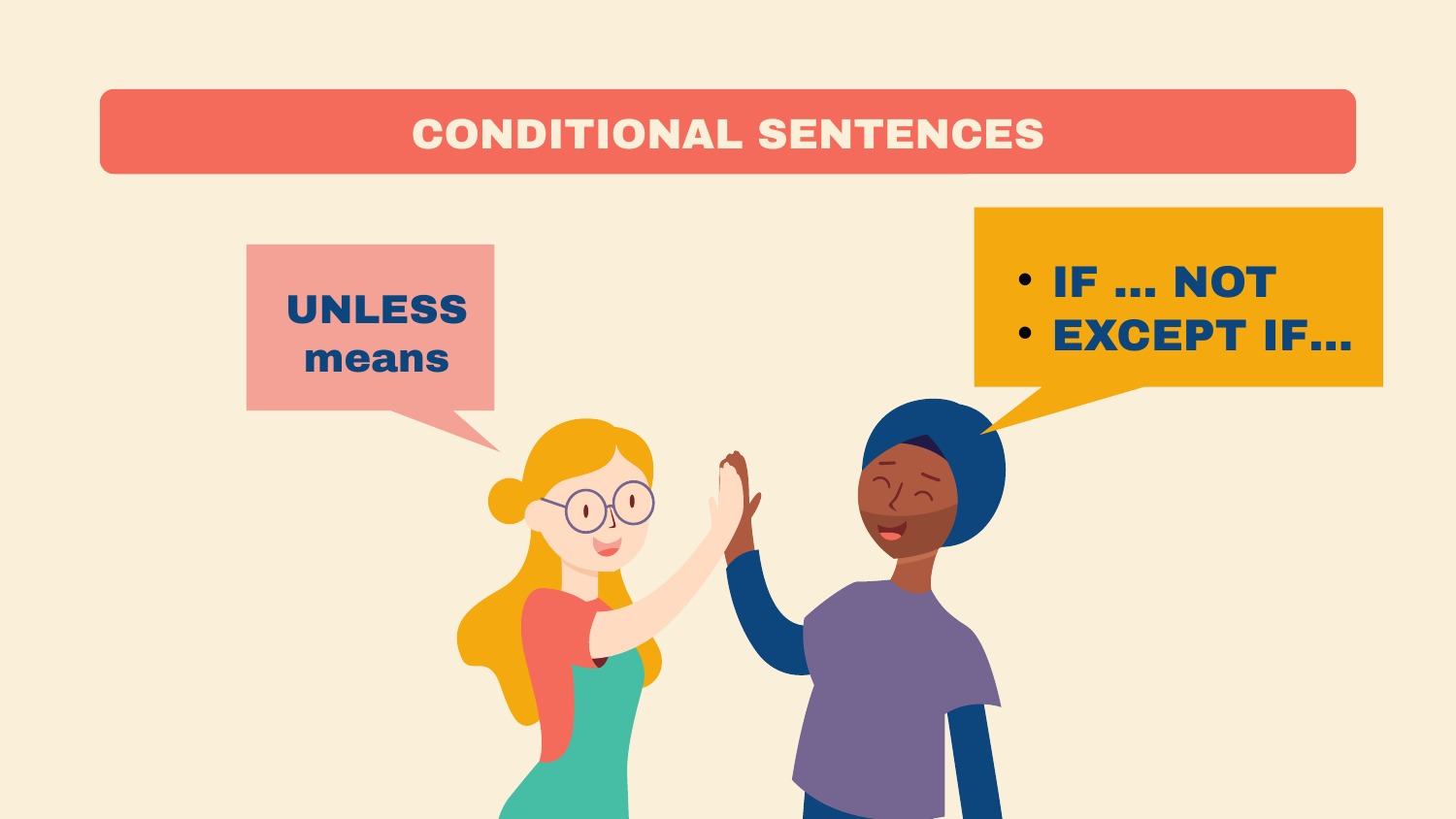

# CONDITIONAL SENTENCES

IF … NOT
EXCEPT IF…
UNLESS means